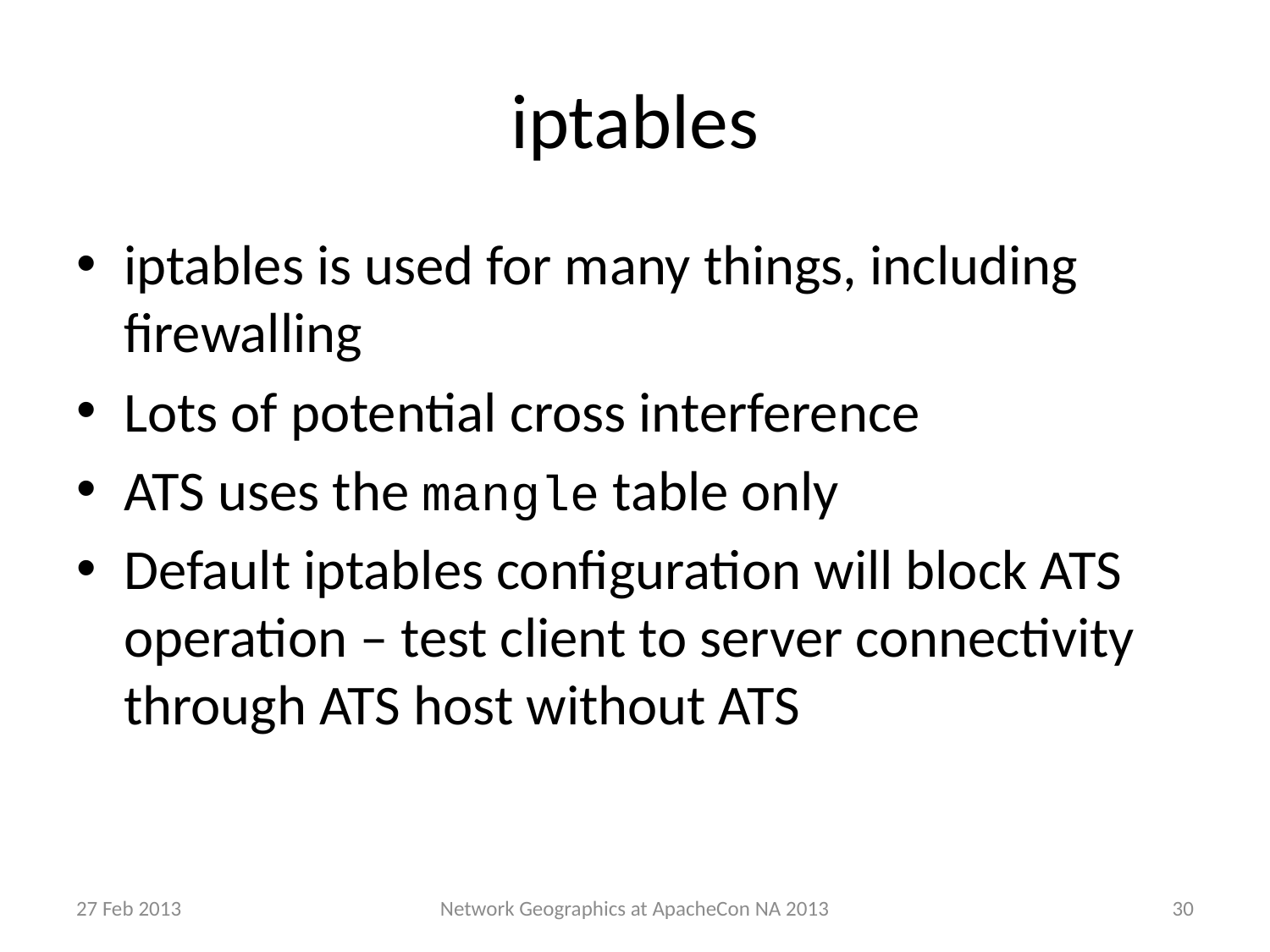

# iptables
iptables is used for many things, including firewalling
Lots of potential cross interference
ATS uses the mangle table only
Default iptables configuration will block ATS operation – test client to server connectivity through ATS host without ATS
27 Feb 2013
30
Network Geographics at ApacheCon NA 2013